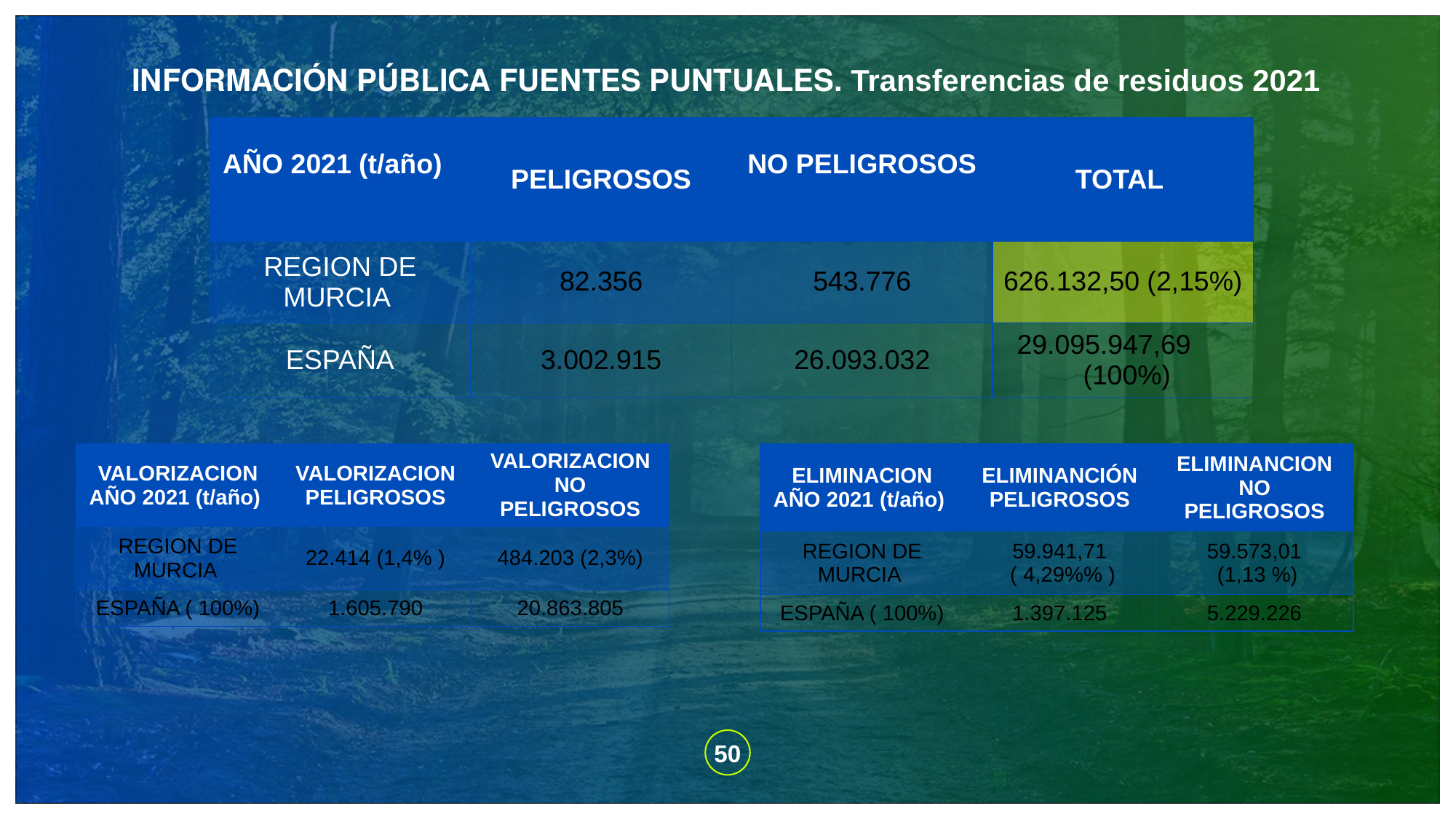

INFORMACIÓN PÚBLICA FUENTES PUNTUALES. Transferencias de residuos 2021
| AÑO 2021 (t/año) | PELIGROSOS | NO PELIGROSOS | TOTAL |
| --- | --- | --- | --- |
| REGION DE MURCIA | 82.356 | 543.776 | 626.132,50 (2,15%) |
| ESPAÑA | 3.002.915 | 26.093.032 | 29.095.947,69 (100%) |
| VALORIZACION AÑO 2021 (t/año) | VALORIZACION PELIGROSOS | VALORIZACION NO PELIGROSOS |
| --- | --- | --- |
| REGION DE MURCIA | 22.414 (1,4% ) | 484.203 (2,3%) |
| ESPAÑA ( 100%) | 1.605.790 | 20.863.805 |
| ELIMINACION AÑO 2021 (t/año) | ELIMINANCIÓN PELIGROSOS | ELIMINANCION NO PELIGROSOS |
| --- | --- | --- |
| REGION DE MURCIA | 59.941,71 ( 4,29%% ) | 59.573,01 (1,13 %) |
| ESPAÑA ( 100%) | 1.397.125 | 5.229.226 |
50